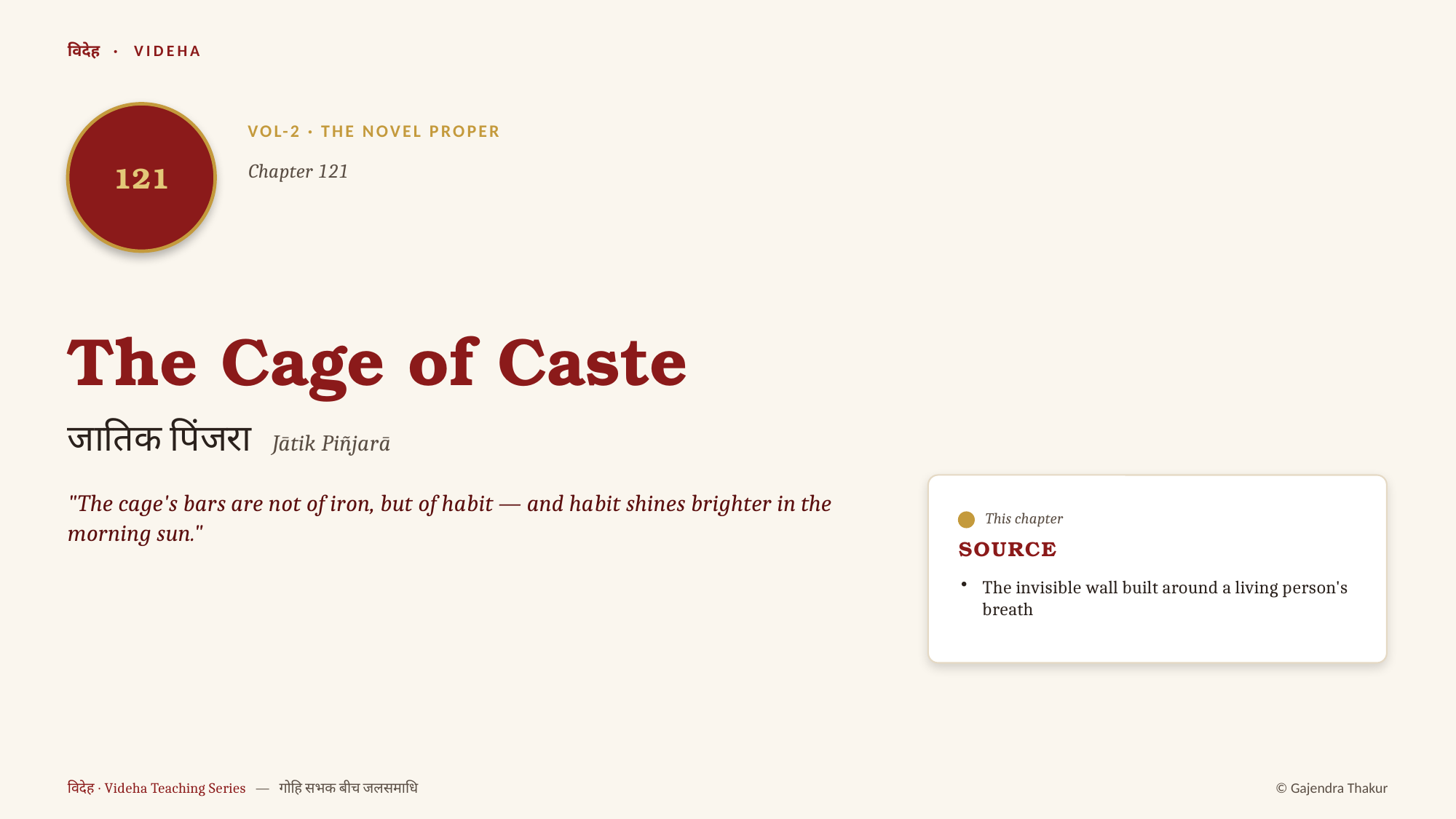

विदेह  ·  VIDEHA

121
VOL-2 · THE NOVEL PROPER
Chapter 121
The Cage of Caste
जातिक पिंजरा    Jātik Piñjarā

"The cage's bars are not of iron, but of habit — and habit shines brighter in the morning sun."
This chapter

SOURCE
The invisible wall built around a living person's breath
विदेह · Videha Teaching Series   —   गोहि सभक बीच जलसमाधि
© Gajendra Thakur